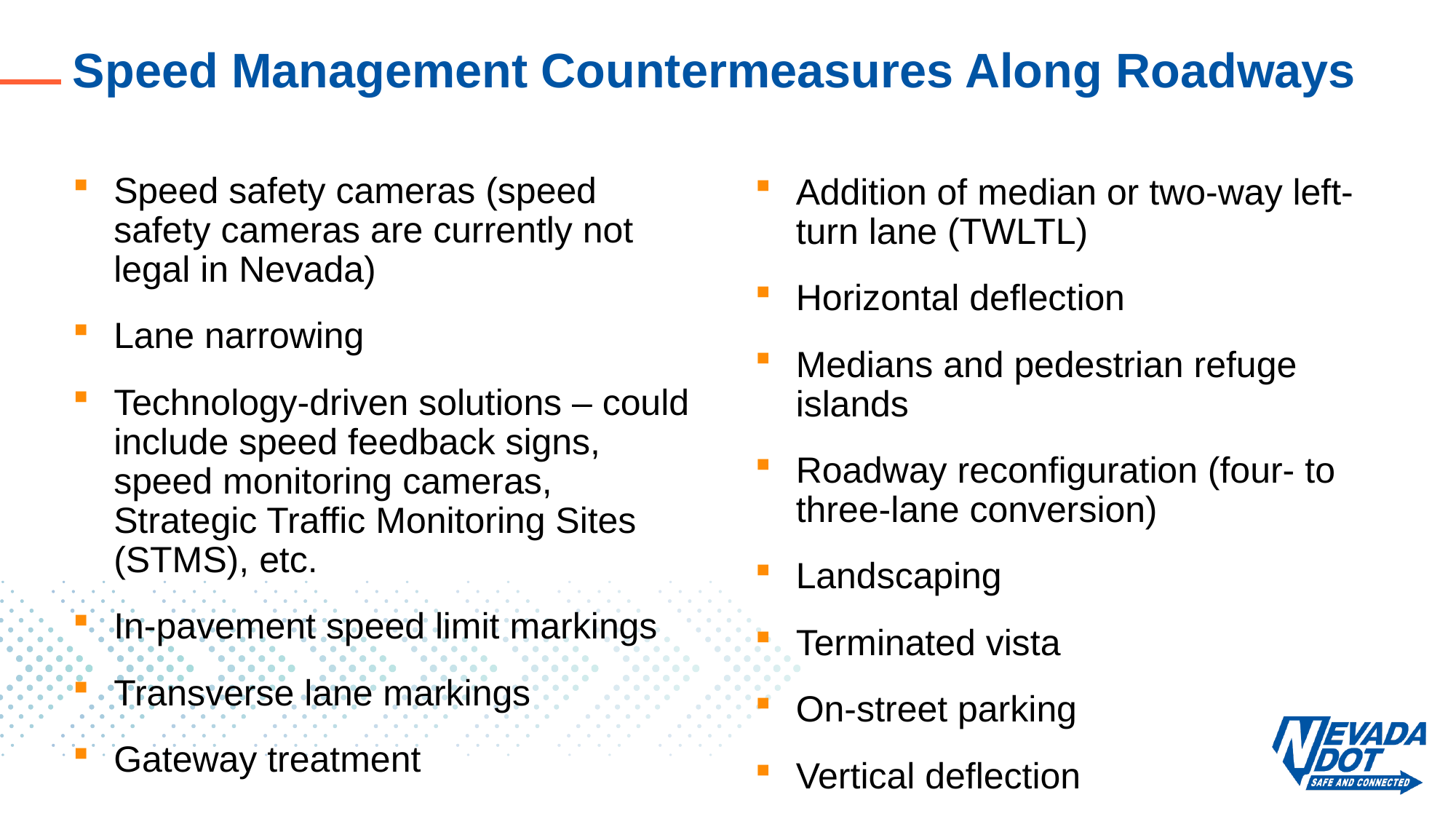

# Speed Management Countermeasures Along Roadways
Speed safety cameras (speed safety cameras are currently not legal in Nevada)
Lane narrowing
Technology-driven solutions – could include speed feedback signs, speed monitoring cameras, Strategic Traffic Monitoring Sites (STMS), etc.
In-pavement speed limit markings
Transverse lane markings
Gateway treatment
Addition of median or two-way left-turn lane (TWLTL)
Horizontal deflection
Medians and pedestrian refuge islands
Roadway reconfiguration (four- to three-lane conversion)
Landscaping
Terminated vista
On-street parking
Vertical deflection